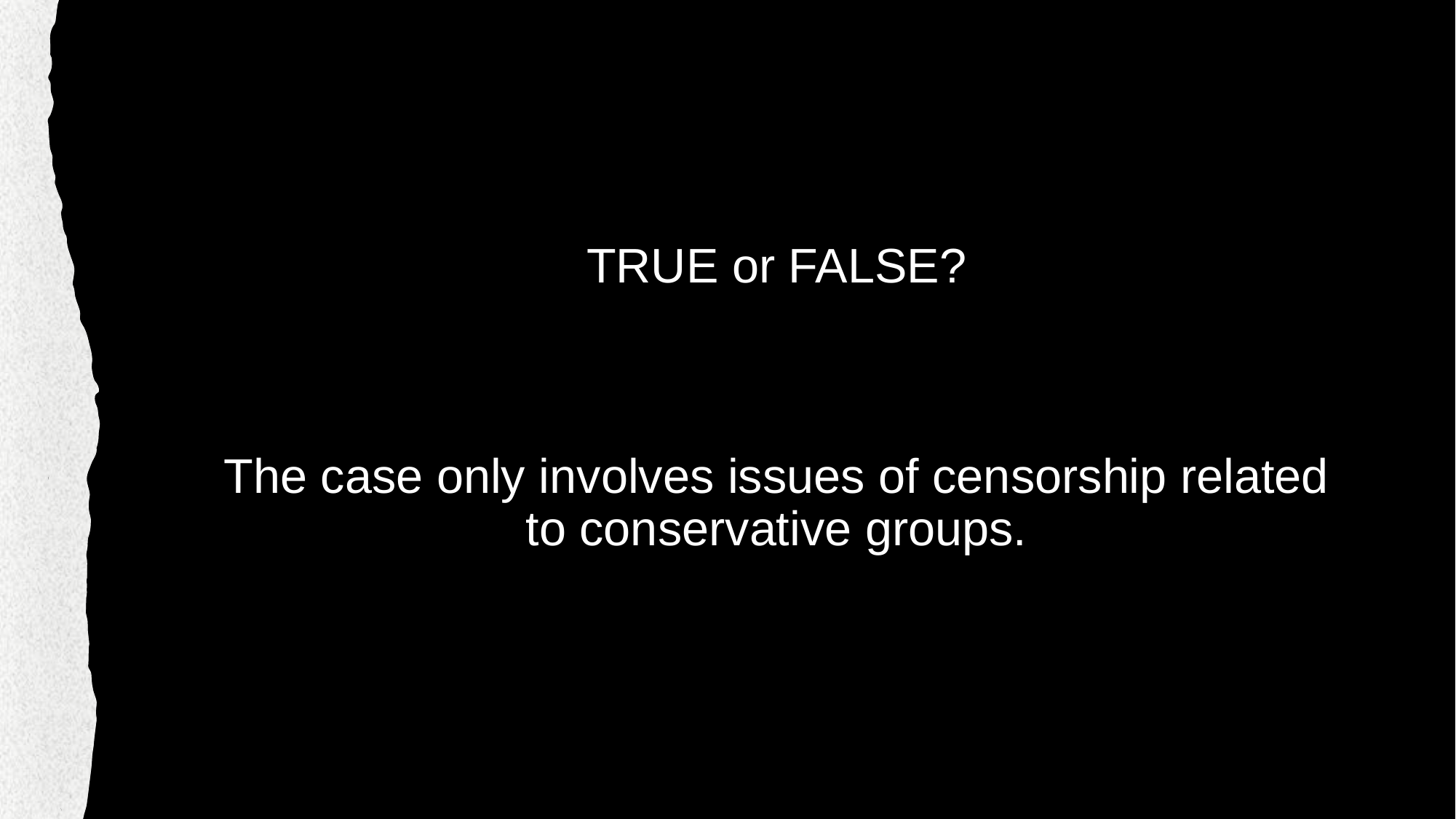

# TRUE or FALSE? The case only involves issues of censorship related to conservative groups.